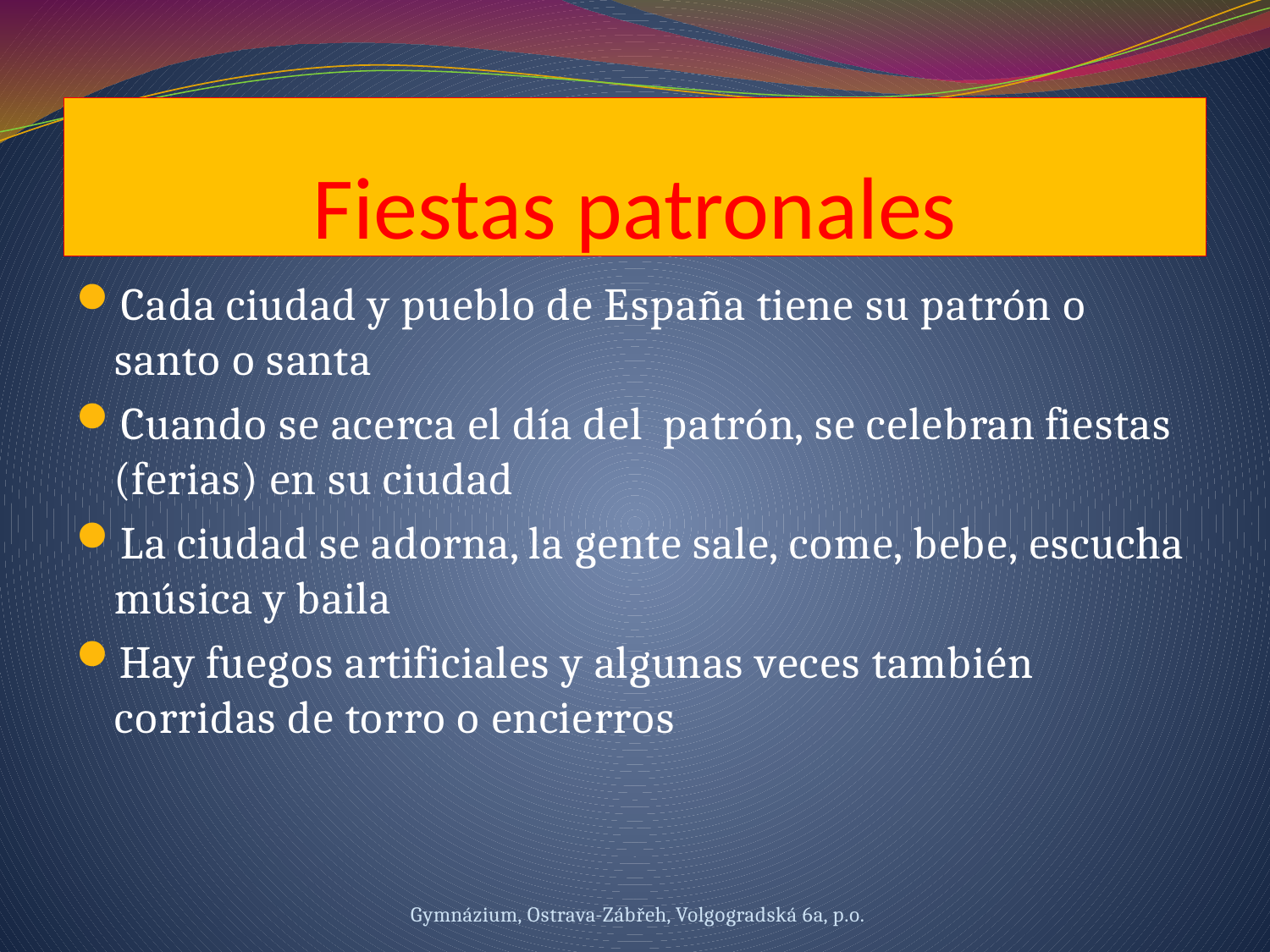

# Fiestas patronales
Cada ciudad y pueblo de España tiene su patrón o santo o santa
Cuando se acerca el día del  patrón, se celebran fiestas (ferias) en su ciudad
La ciudad se adorna, la gente sale, come, bebe, escucha música y baila
Hay fuegos artificiales y algunas veces también corridas de torro o encierros
Gymnázium, Ostrava-Zábřeh, Volgogradská 6a, p.o.